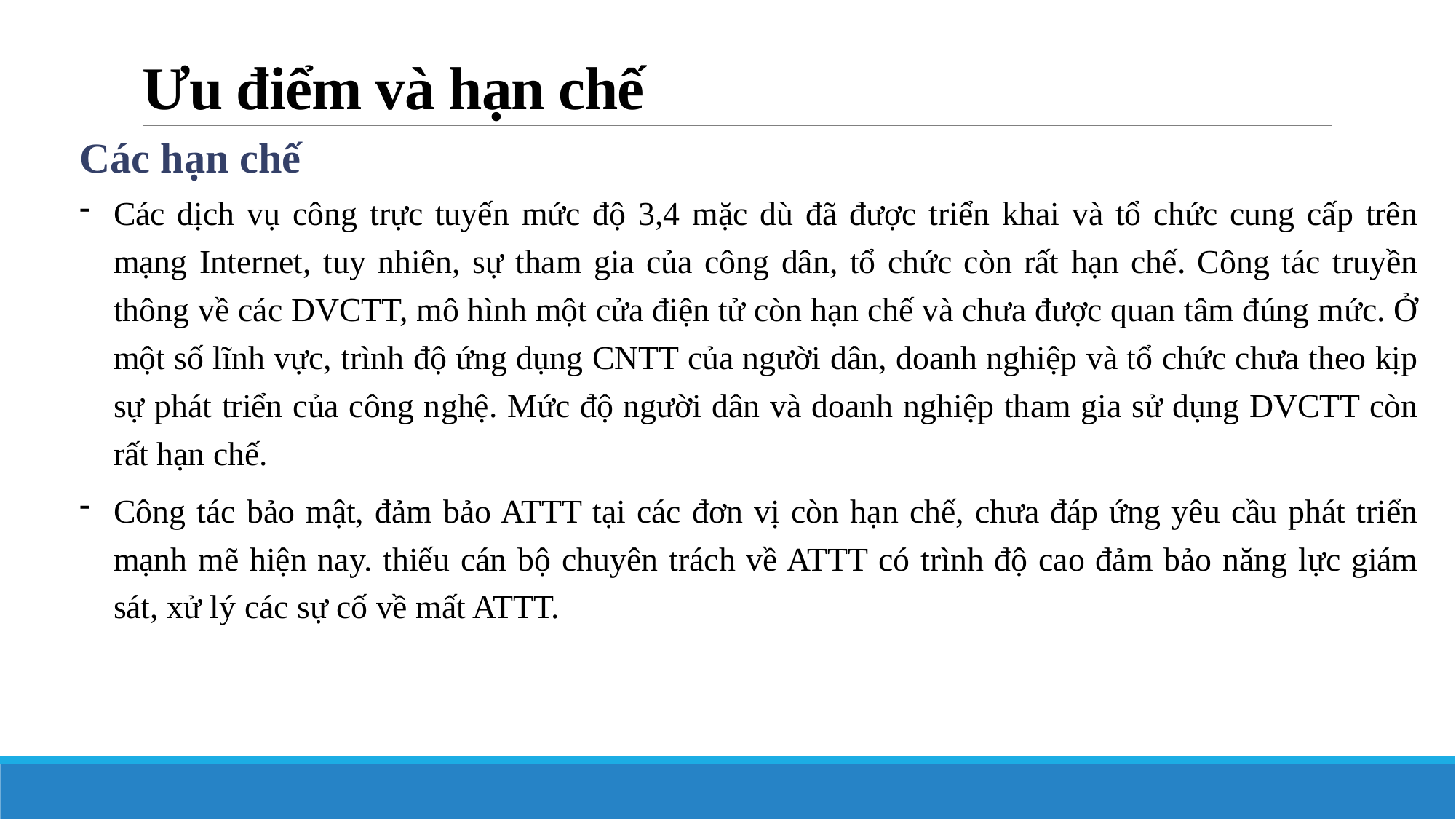

# Ưu điểm và hạn chế
Các hạn chế
Các dịch vụ công trực tuyến mức độ 3,4 mặc dù đã được triển khai và tổ chức cung cấp trên mạng Internet, tuy nhiên, sự tham gia của công dân, tổ chức còn rất hạn chế. Công tác truyền thông về các DVCTT, mô hình một cửa điện tử còn hạn chế và chưa được quan tâm đúng mức. Ở một số lĩnh vực, trình độ ứng dụng CNTT của người dân, doanh nghiệp và tổ chức chưa theo kịp sự phát triển của công nghệ. Mức độ người dân và doanh nghiệp tham gia sử dụng DVCTT còn rất hạn chế.
Công tác bảo mật, đảm bảo ATTT tại các đơn vị còn hạn chế, chưa đáp ứng yêu cầu phát triển mạnh mẽ hiện nay. thiếu cán bộ chuyên trách về ATTT có trình độ cao đảm bảo năng lực giám sát, xử lý các sự cố về mất ATTT.